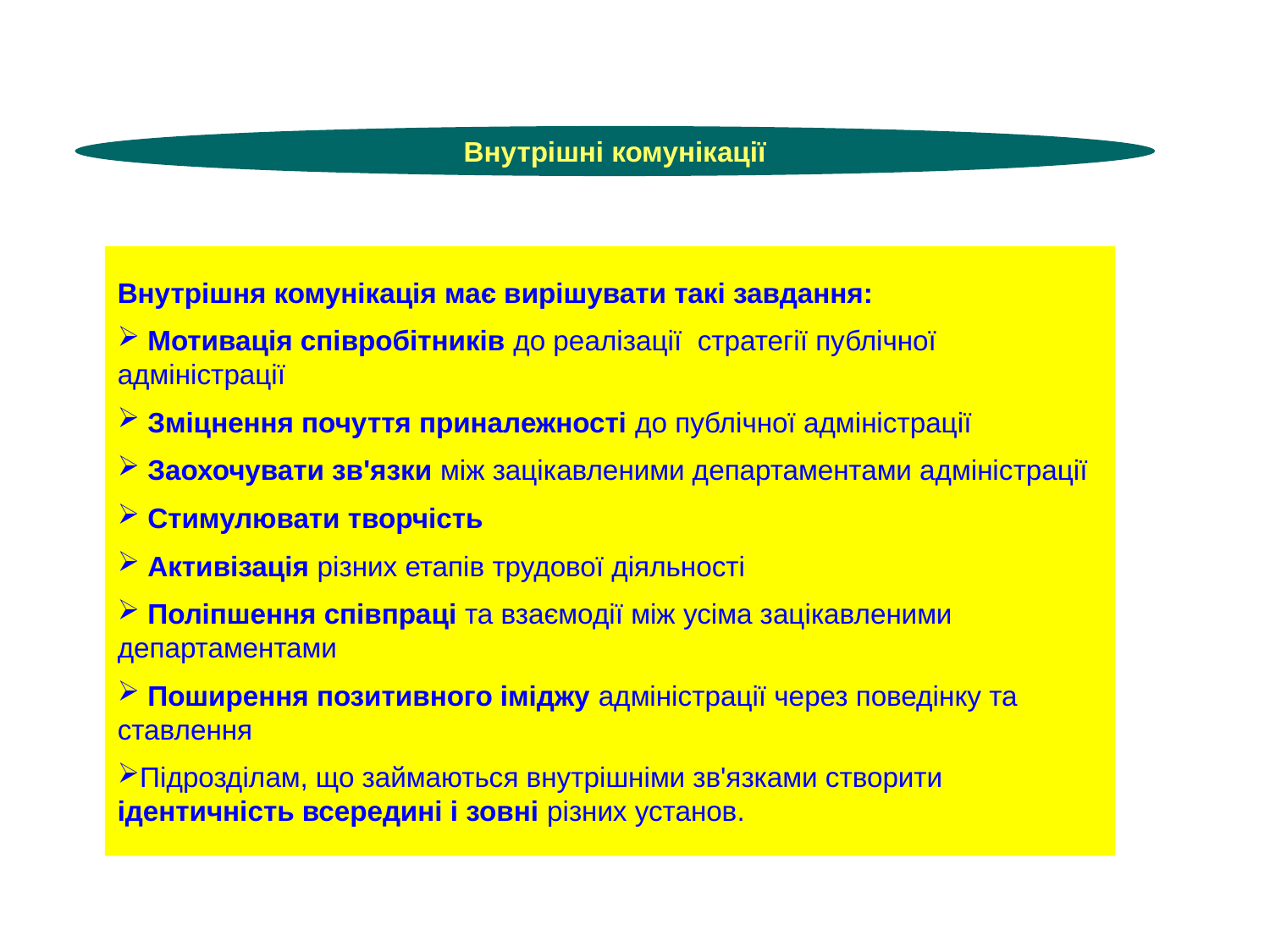

Внутрішні комунікації
Внутрішня комунікація має вирішувати такі завдання:
 Мотивація співробітників до реалізації  стратегії публічної адміністрації
 Зміцнення почуття приналежності до публічної адміністрації
 Заохочувати зв'язки між зацікавленими департаментами адміністрації
 Стимулювати творчість
 Активізація різних етапів трудової діяльності
 Поліпшення співпраці та взаємодії між усіма зацікавленими департаментами
 Поширення позитивного іміджу адміністрації через поведінку та ставлення
Підрозділам, що займаються внутрішніми зв'язками створити ідентичність всередині і зовні різних установ.